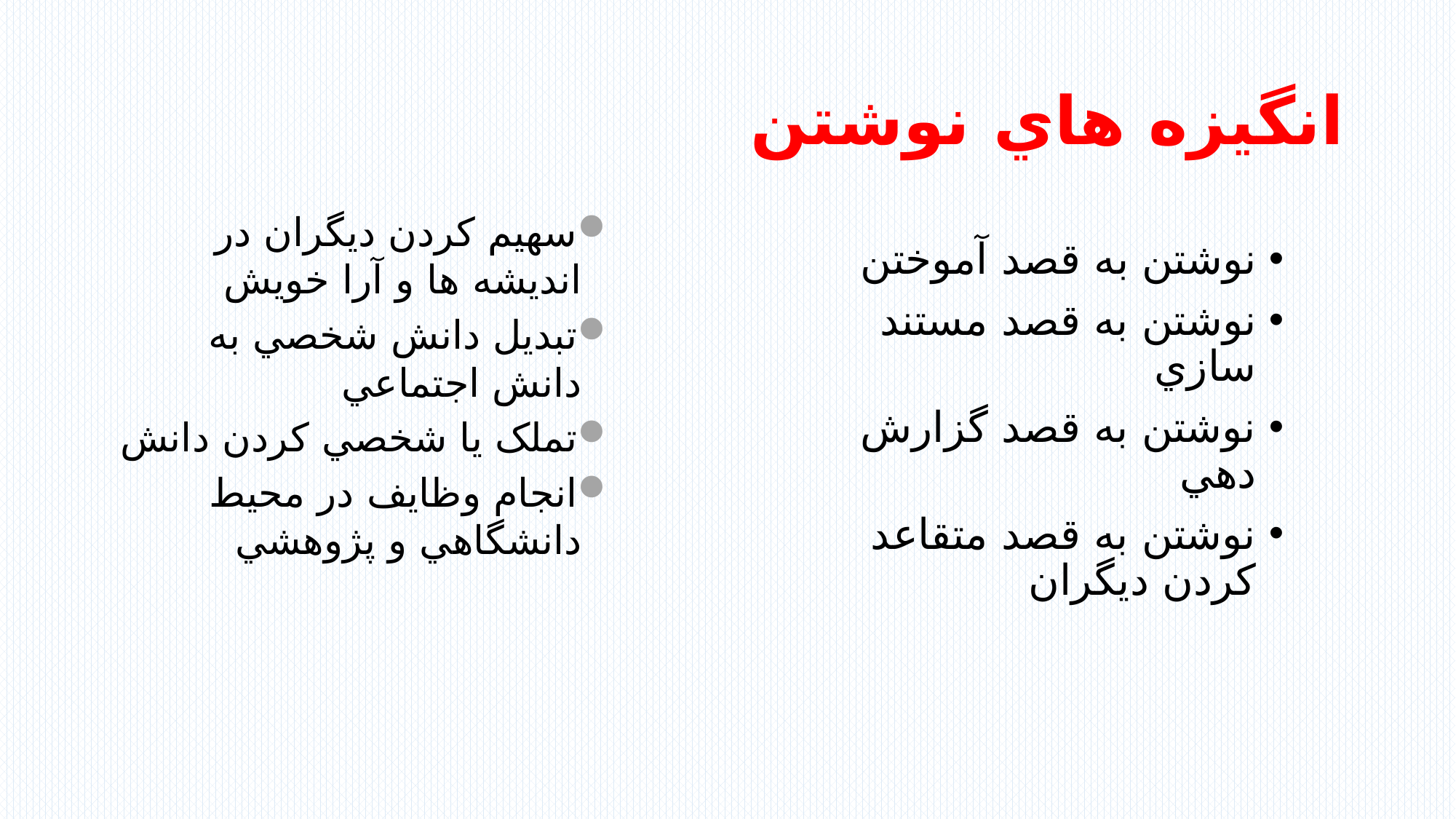

# انگيزه هاي نوشتن
سهيم کردن ديگران در انديشه ها و آرا خويش
تبديل دانش شخصي به دانش اجتماعي
تملک يا شخصي کردن دانش
انجام وظایف در محيط دانشگاهي و پژوهشي
نوشتن به قصد آموختن
نوشتن به قصد مستند سازي
نوشتن به قصد گزارش دهي
نوشتن به قصد متقاعد کردن ديگران